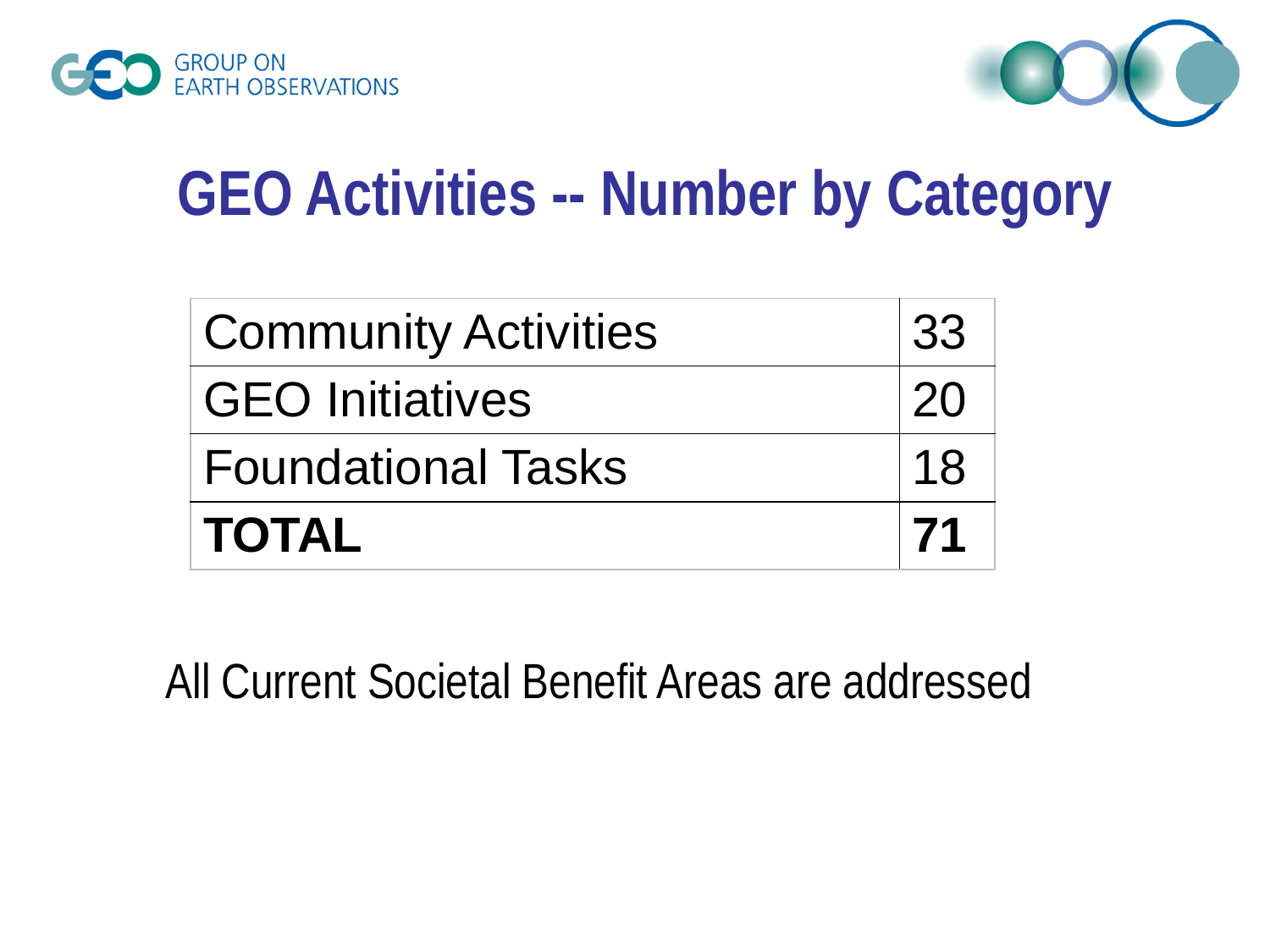

# GEO Activities -- Number by Category
| Community Activities | 33 |
| --- | --- |
| GEO Initiatives | 20 |
| Foundational Tasks | 18 |
| TOTAL | 71 |
All Current Societal Benefit Areas are addressed